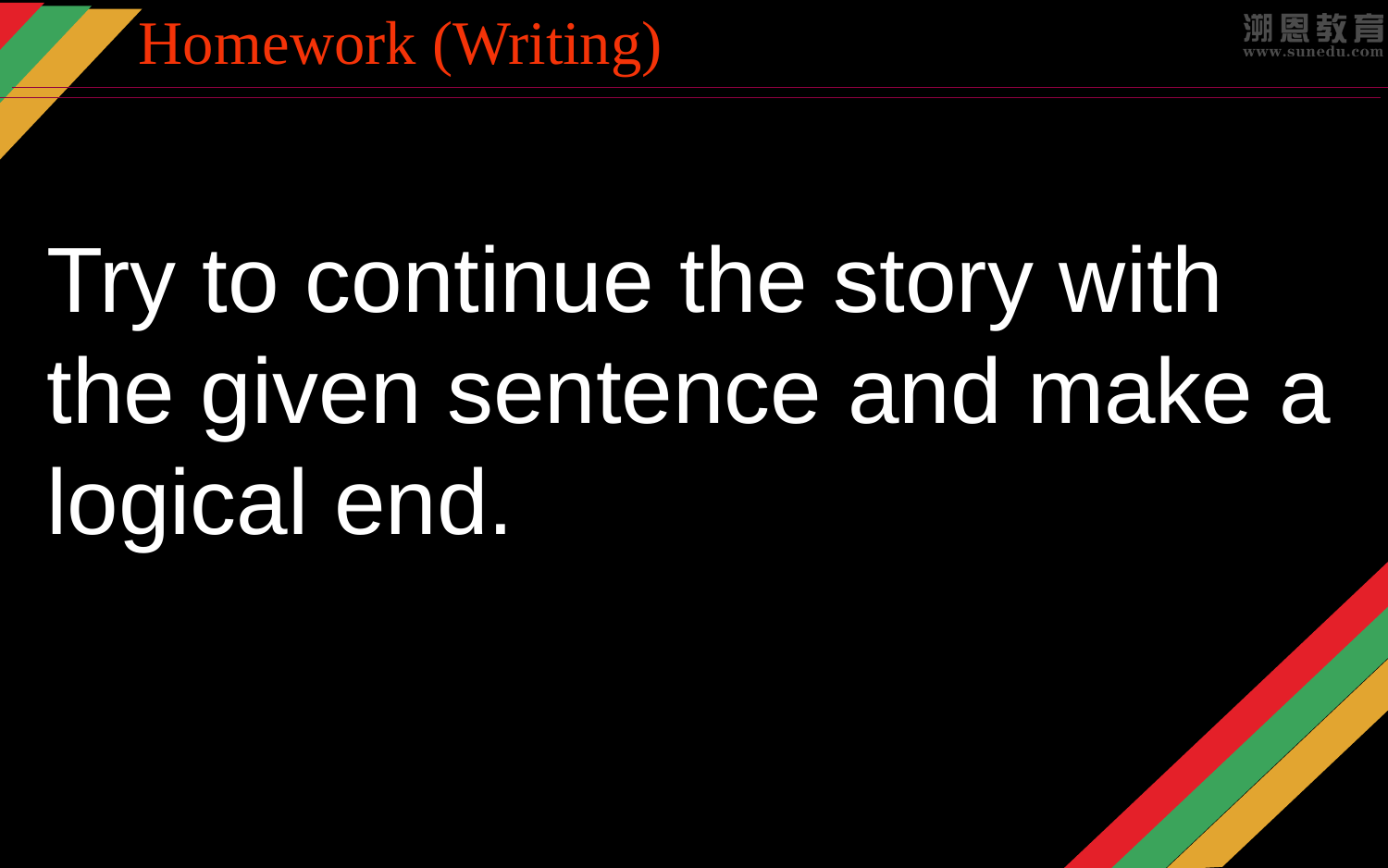

Homework (Writing)
Try to continue the story with the given sentence and make a logical end.